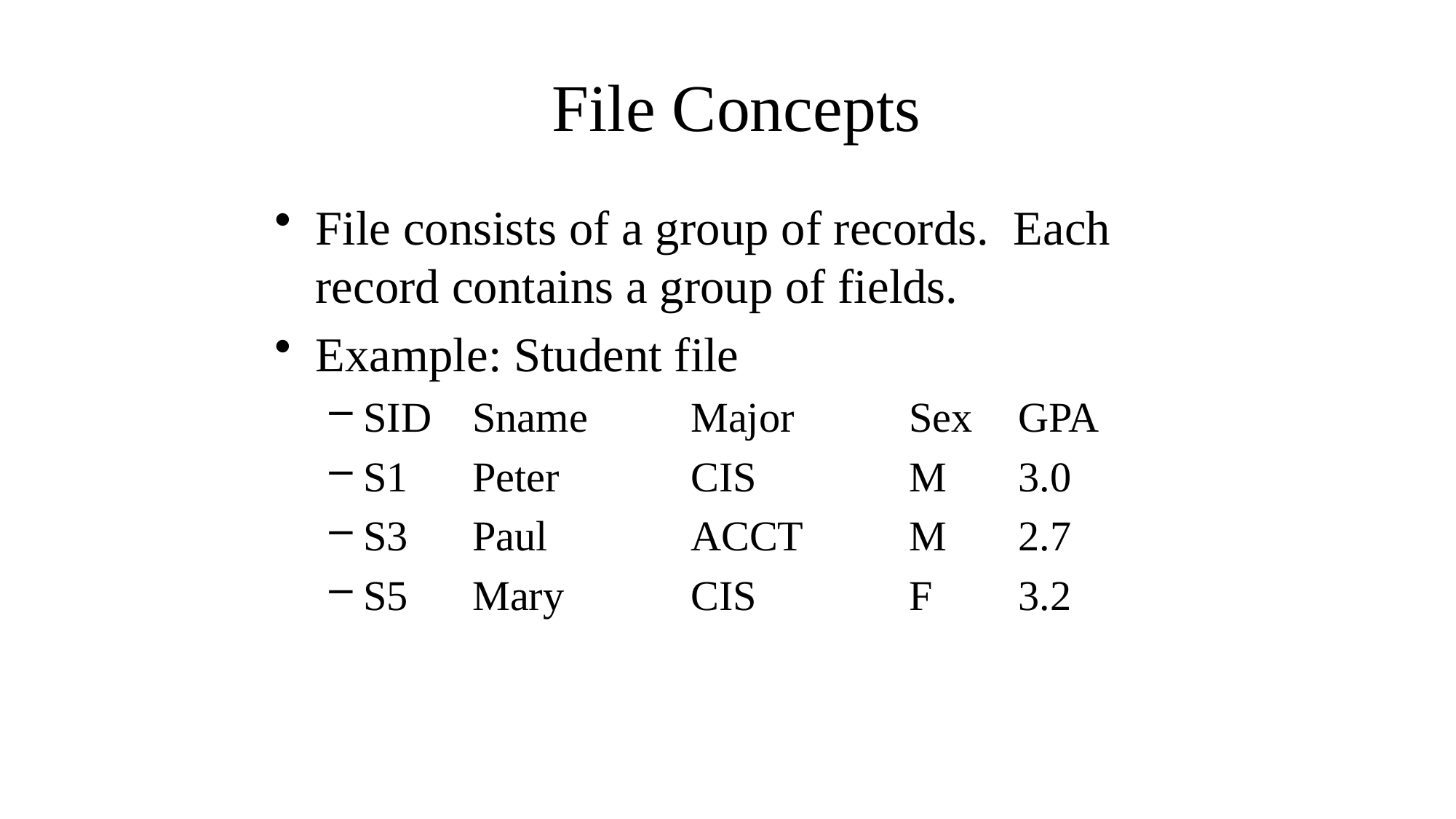

# File Concepts
File consists of a group of records.  Each record contains a group of fields.
Example: Student file
SID	Sname	Major		Sex	GPA
S1	Peter		CIS		M	3.0
S3	Paul		ACCT	M	2.7
S5	Mary		CIS		F	3.2